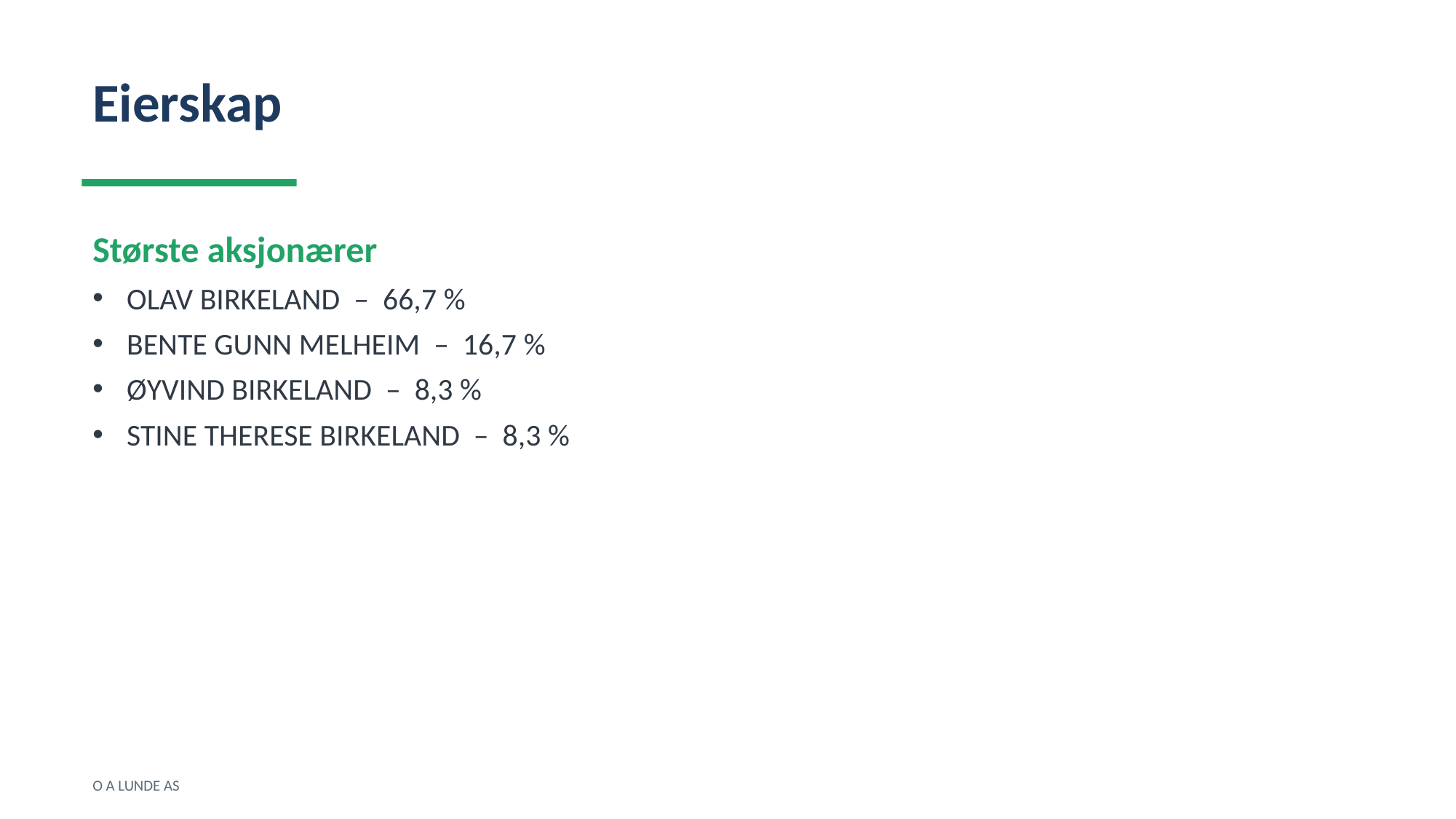

Eierskap

Største aksjonærer
OLAV BIRKELAND  –  66,7 %
BENTE GUNN MELHEIM  –  16,7 %
ØYVIND BIRKELAND  –  8,3 %
STINE THERESE BIRKELAND  –  8,3 %
O A LUNDE AS